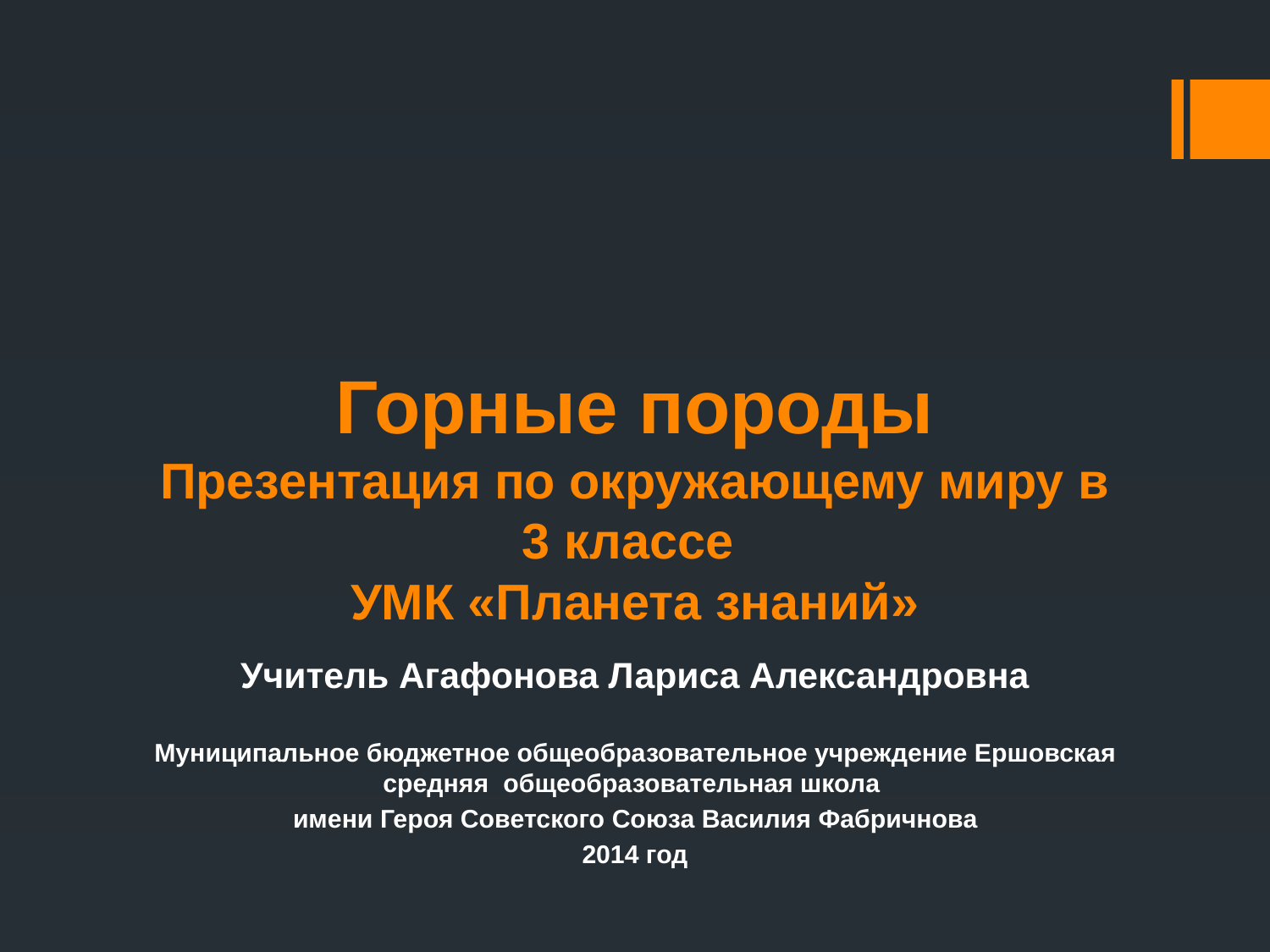

# Горные породы Презентация по окружающему миру в 3 классе УМК «Планета знаний»
Учитель Агафонова Лариса Александровна

Муниципальное бюджетное общеобразовательное учреждение Ершовская средняя  общеобразовательная школа
имени Героя Советского Союза Василия Фабричнова
2014 год